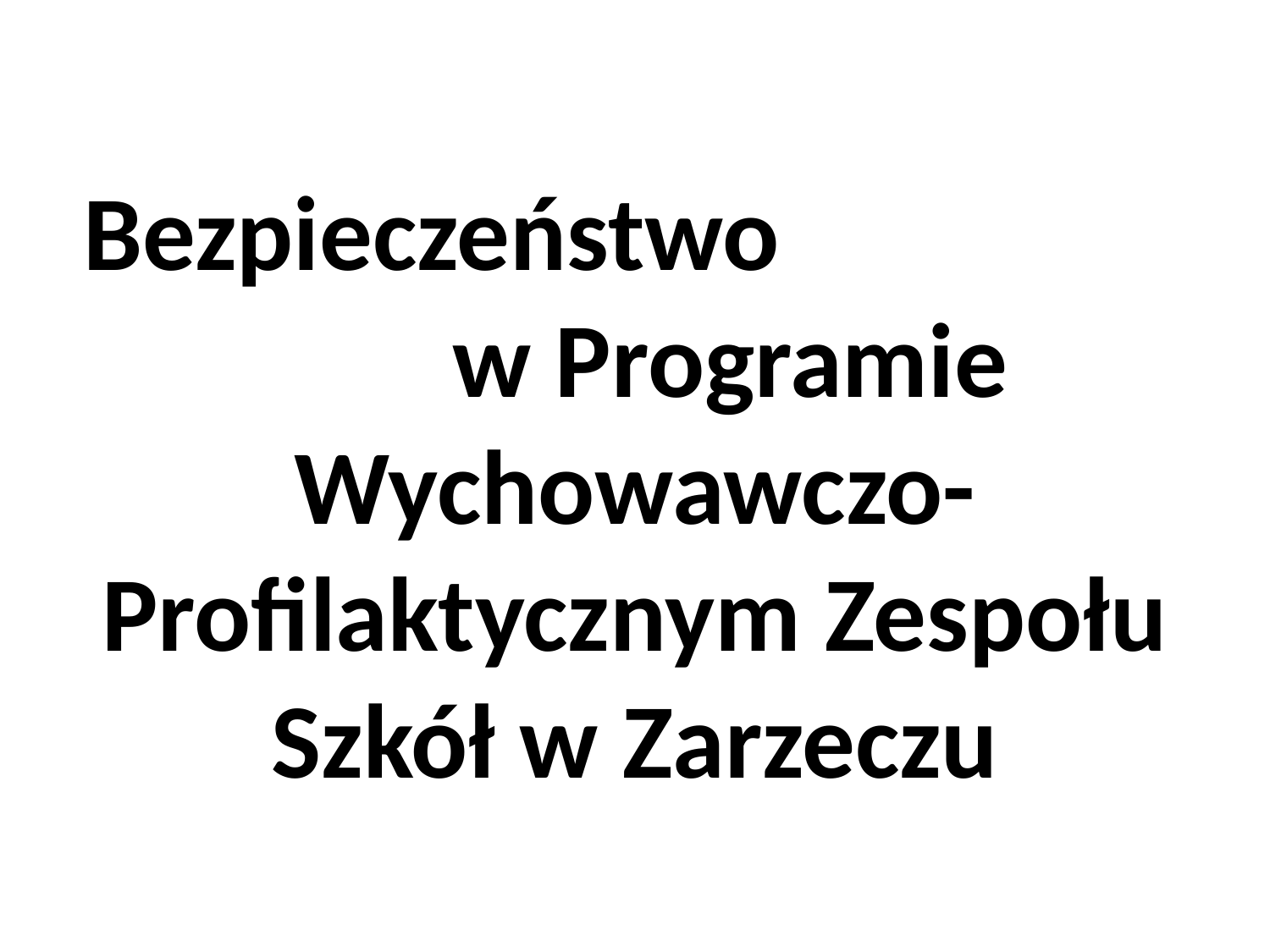

# Bezpieczeństwo                          w Programie Wychowawczo- Profilaktycznym Zespołu Szkół w Zarzeczu